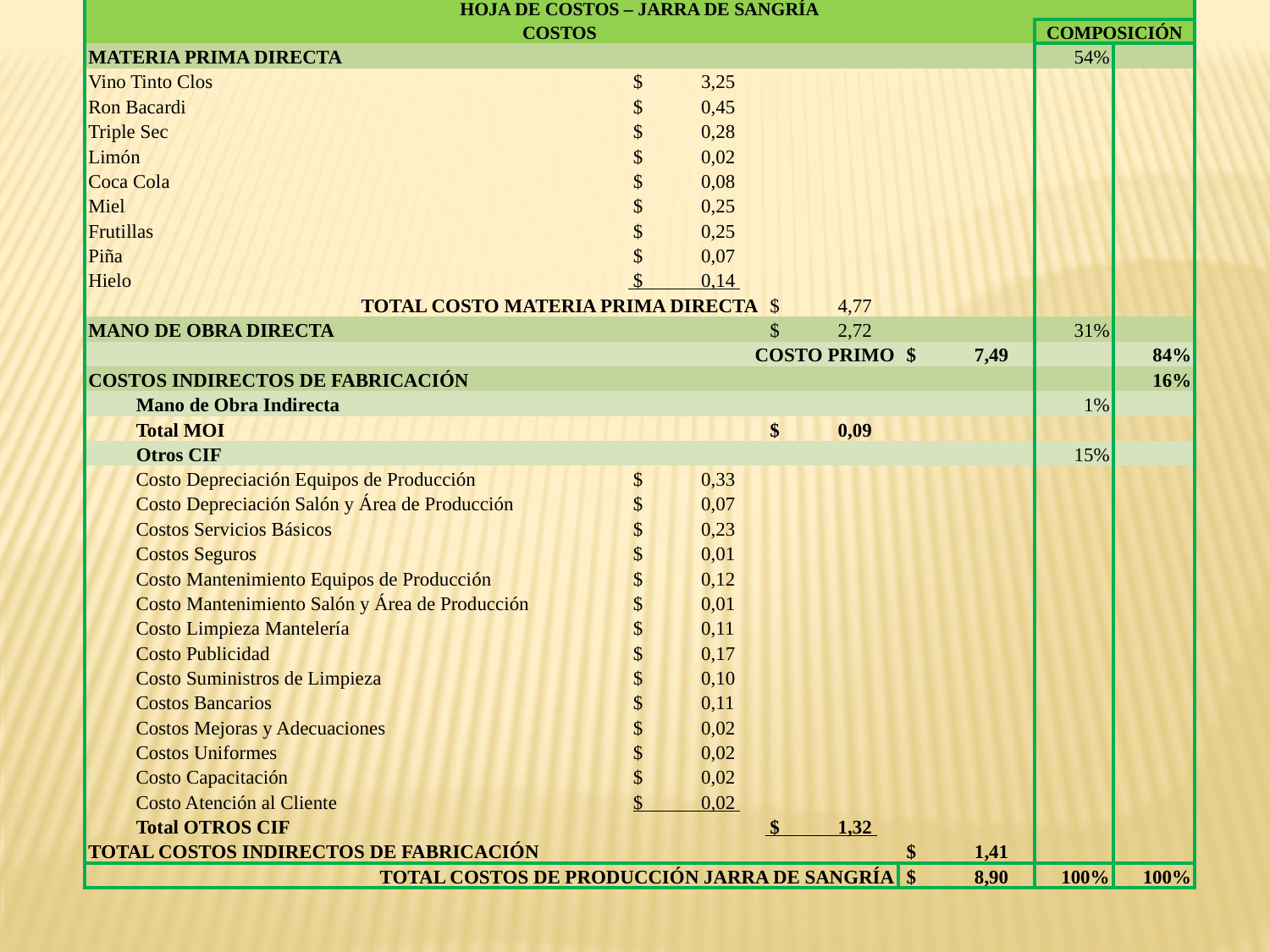

| HOJA DE COSTOS – JARRA DE SANGRÍA |  |  |  |  |  |
| --- | --- | --- | --- | --- | --- |
| COSTOS |  |  |  | COMPOSICIÓN |  |
| MATERIA PRIMA DIRECTA |  |  |  | 54% |  |
| Vino Tinto Clos | $ 3,25 |  |  |  |  |
| Ron Bacardi | $ 0,45 |  |  |  |  |
| Triple Sec | $ 0,28 |  |  |  |  |
| Limón | $ 0,02 |  |  |  |  |
| Coca Cola | $ 0,08 |  |  |  |  |
| Miel | $ 0,25 |  |  |  |  |
| Frutillas | $ 0,25 |  |  |  |  |
| Piña | $ 0,07 |  |  |  |  |
| Hielo | $ 0,14 |  |  |  |  |
| TOTAL COSTO MATERIA PRIMA DIRECTA |  | $ 4,77 |  |  |  |
| MANO DE OBRA DIRECTA |  | $ 2,72 |  | 31% |  |
| COSTO PRIMO |  |  | $ 7,49 |  | 84% |
| COSTOS INDIRECTOS DE FABRICACIÓN |  |  |  |  | 16% |
| Mano de Obra Indirecta |  |  |  | 1% |  |
| Total MOI |  | $ 0,09 |  |  |  |
| Otros CIF |  |  |  | 15% |  |
| Costo Depreciación Equipos de Producción | $ 0,33 |  |  |  |  |
| Costo Depreciación Salón y Área de Producción | $ 0,07 |  |  |  |  |
| Costos Servicios Básicos | $ 0,23 |  |  |  |  |
| Costos Seguros | $ 0,01 |  |  |  |  |
| Costo Mantenimiento Equipos de Producción | $ 0,12 |  |  |  |  |
| Costo Mantenimiento Salón y Área de Producción | $ 0,01 |  |  |  |  |
| Costo Limpieza Mantelería | $ 0,11 |  |  |  |  |
| Costo Publicidad | $ 0,17 |  |  |  |  |
| Costo Suministros de Limpieza | $ 0,10 |  |  |  |  |
| Costos Bancarios | $ 0,11 |  |  |  |  |
| Costos Mejoras y Adecuaciones | $ 0,02 |  |  |  |  |
| Costos Uniformes | $ 0,02 |  |  |  |  |
| Costo Capacitación | $ 0,02 |  |  |  |  |
| Costo Atención al Cliente | $ 0,02 |  |  |  |  |
| Total OTROS CIF |  | $ 1,32 |  |  |  |
| TOTAL COSTOS INDIRECTOS DE FABRICACIÓN |  |  | $ 1,41 |  |  |
| TOTAL COSTOS DE PRODUCCIÓN JARRA DE SANGRÍA |  |  | $ 8,90 | 100% | 100% |